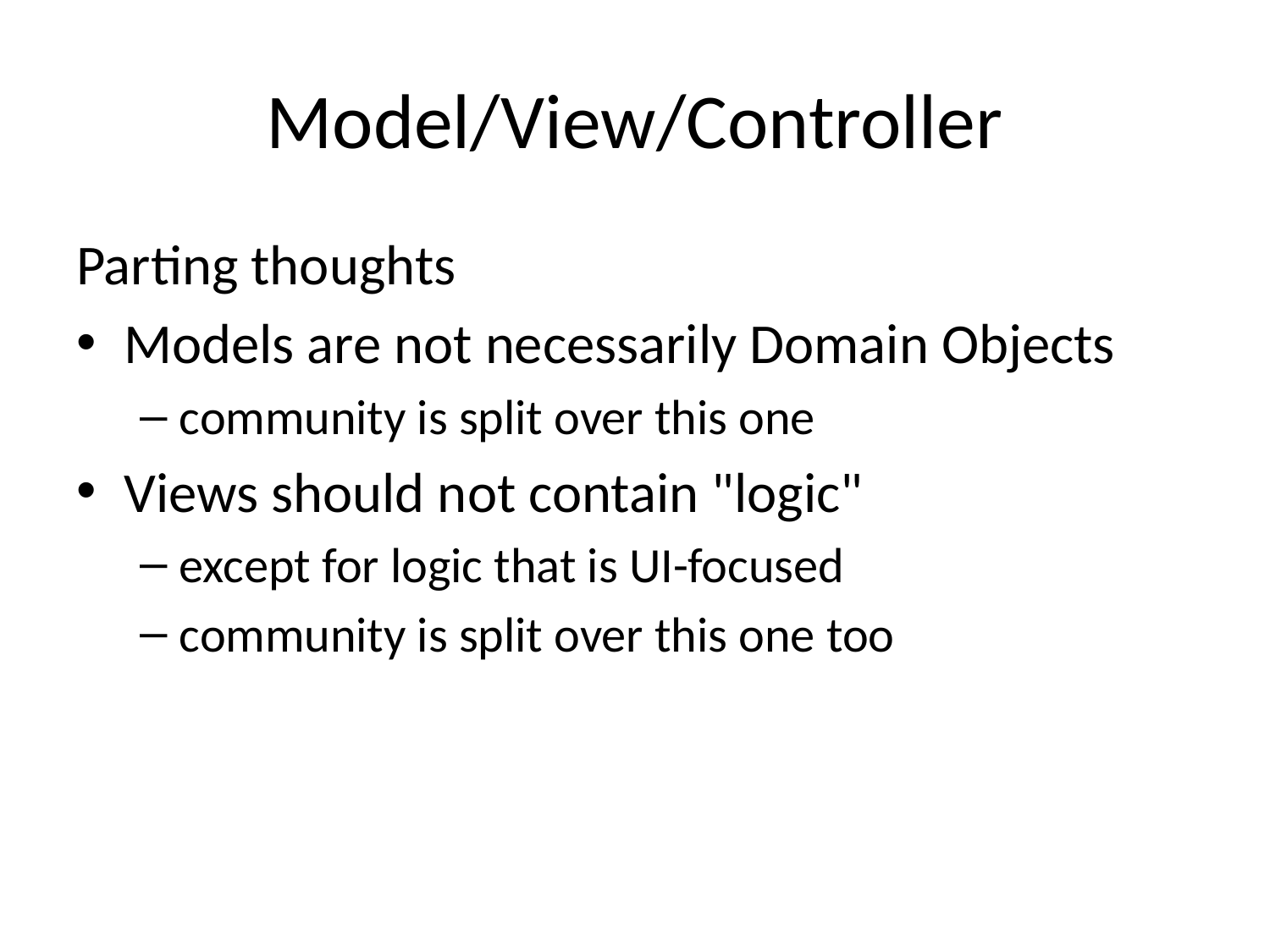

# Model/View/Controller
Parting thoughts
Models are not necessarily Domain Objects
community is split over this one
Views should not contain "logic"
except for logic that is UI-focused
community is split over this one too